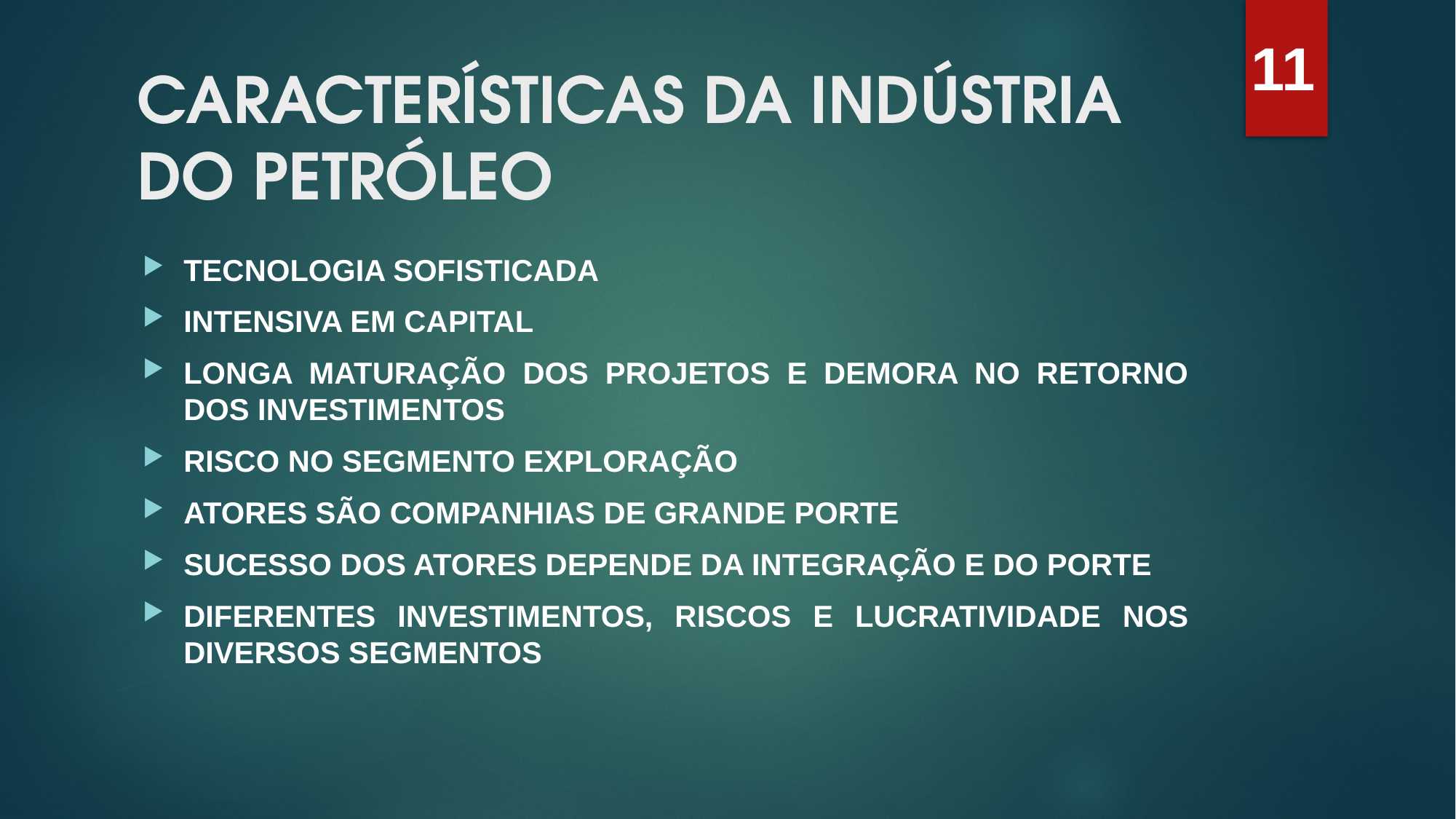

11
# CARACTERÍSTICAS DA INDÚSTRIA DO PETRÓLEO
TECNOLOGIA SOFISTICADA
INTENSIVA EM CAPITAL
LONGA MATURAÇÃO DOS PROJETOS E DEMORA NO RETORNO DOS INVESTIMENTOS
RISCO NO SEGMENTO EXPLORAÇÃO
ATORES SÃO COMPANHIAS DE GRANDE PORTE
SUCESSO DOS ATORES DEPENDE DA INTEGRAÇÃO E DO PORTE
DIFERENTES INVESTIMENTOS, RISCOS E LUCRATIVIDADE NOS DIVERSOS SEGMENTOS